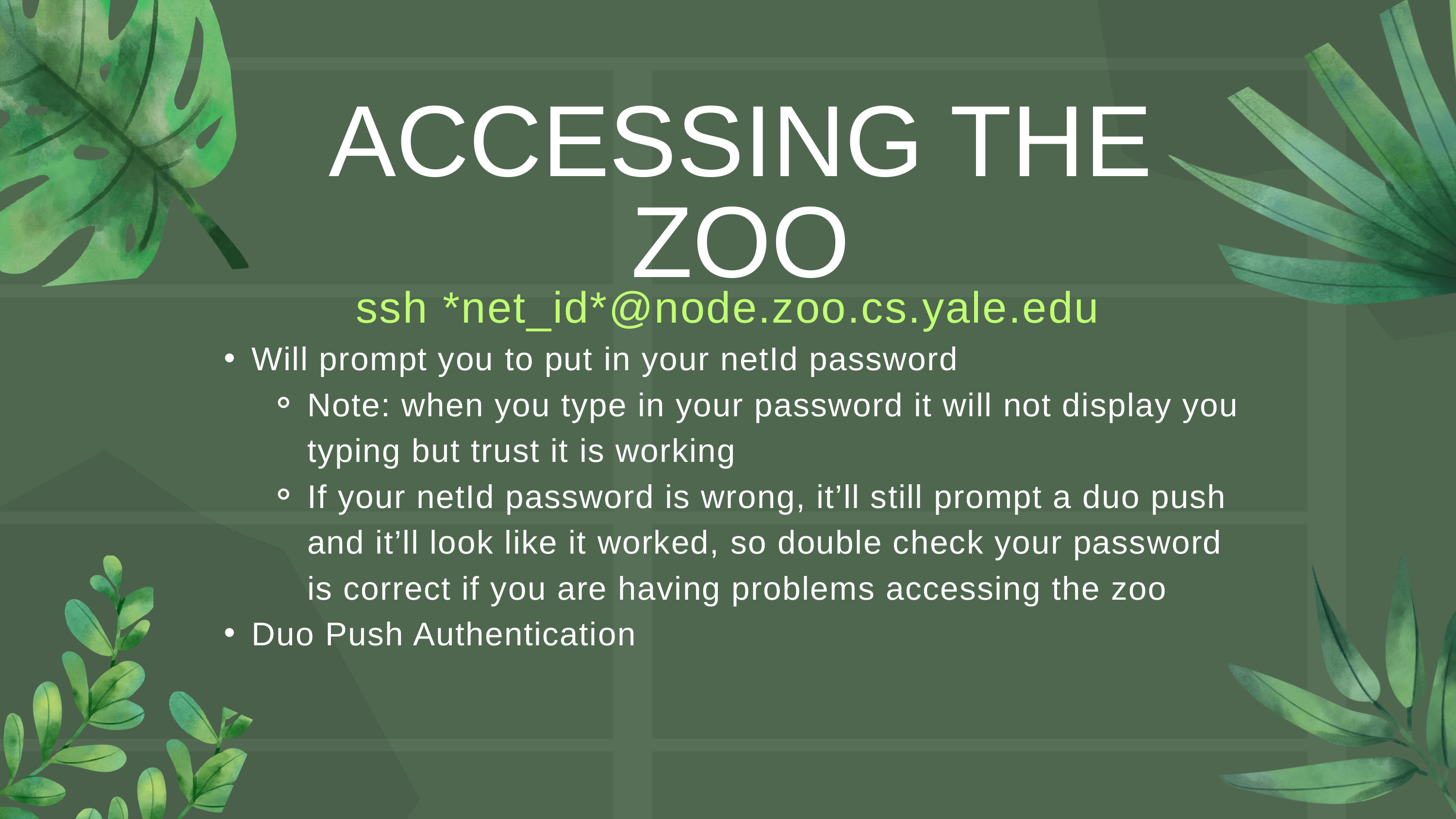

ACCESSING THE ZOO
ssh *net_id*@node.zoo.cs.yale.edu
Will prompt you to put in your netId password
Note: when you type in your password it will not display you typing but trust it is working
If your netId password is wrong, it’ll still prompt a duo push and it’ll look like it worked, so double check your password is correct if you are having problems accessing the zoo
Duo Push Authentication